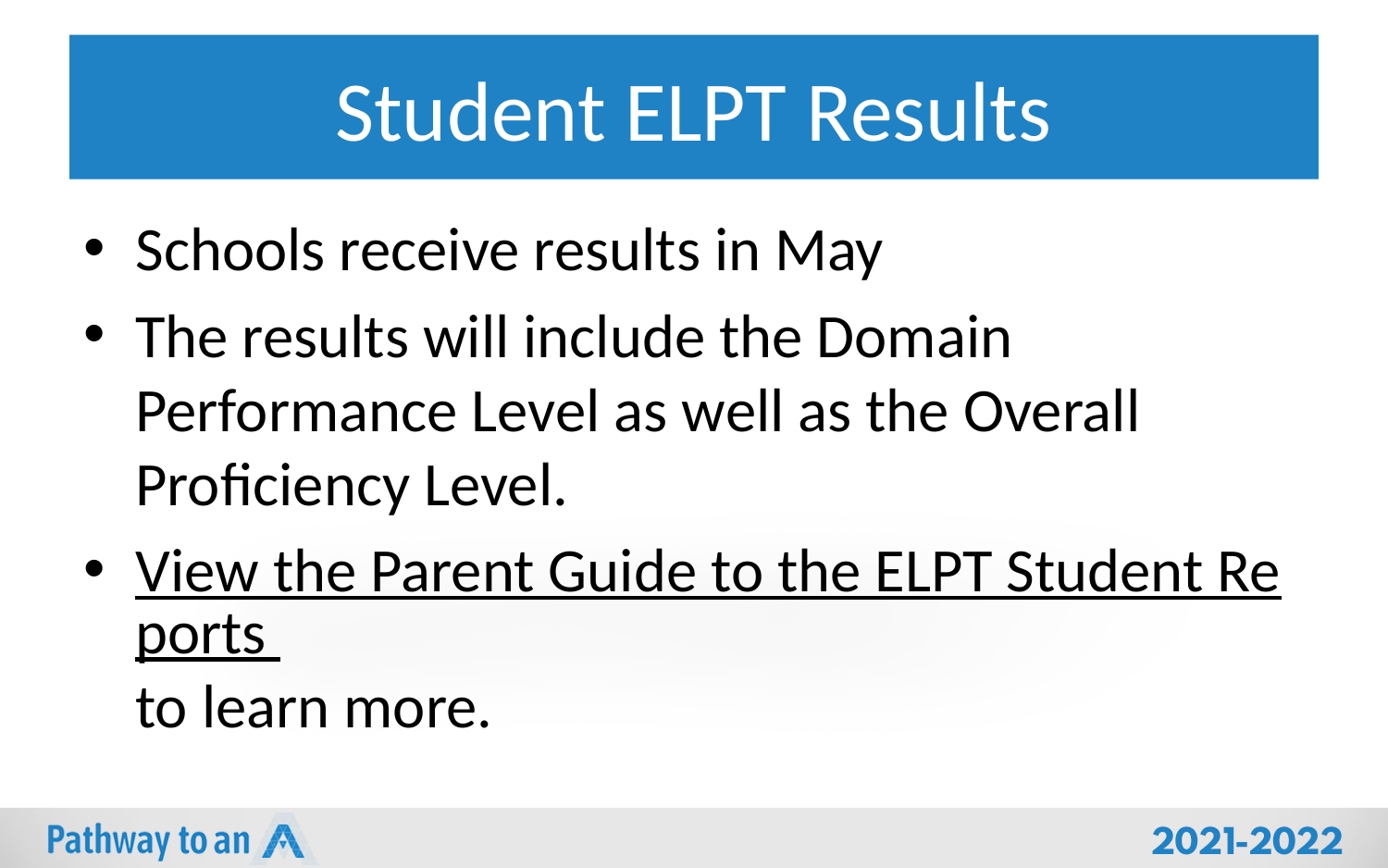

# Student ELPT Results
Schools receive results in May
The results will include the Domain Performance Level as well as the Overall Proficiency Level.
View the Parent Guide to the ELPT Student Reports to learn more.